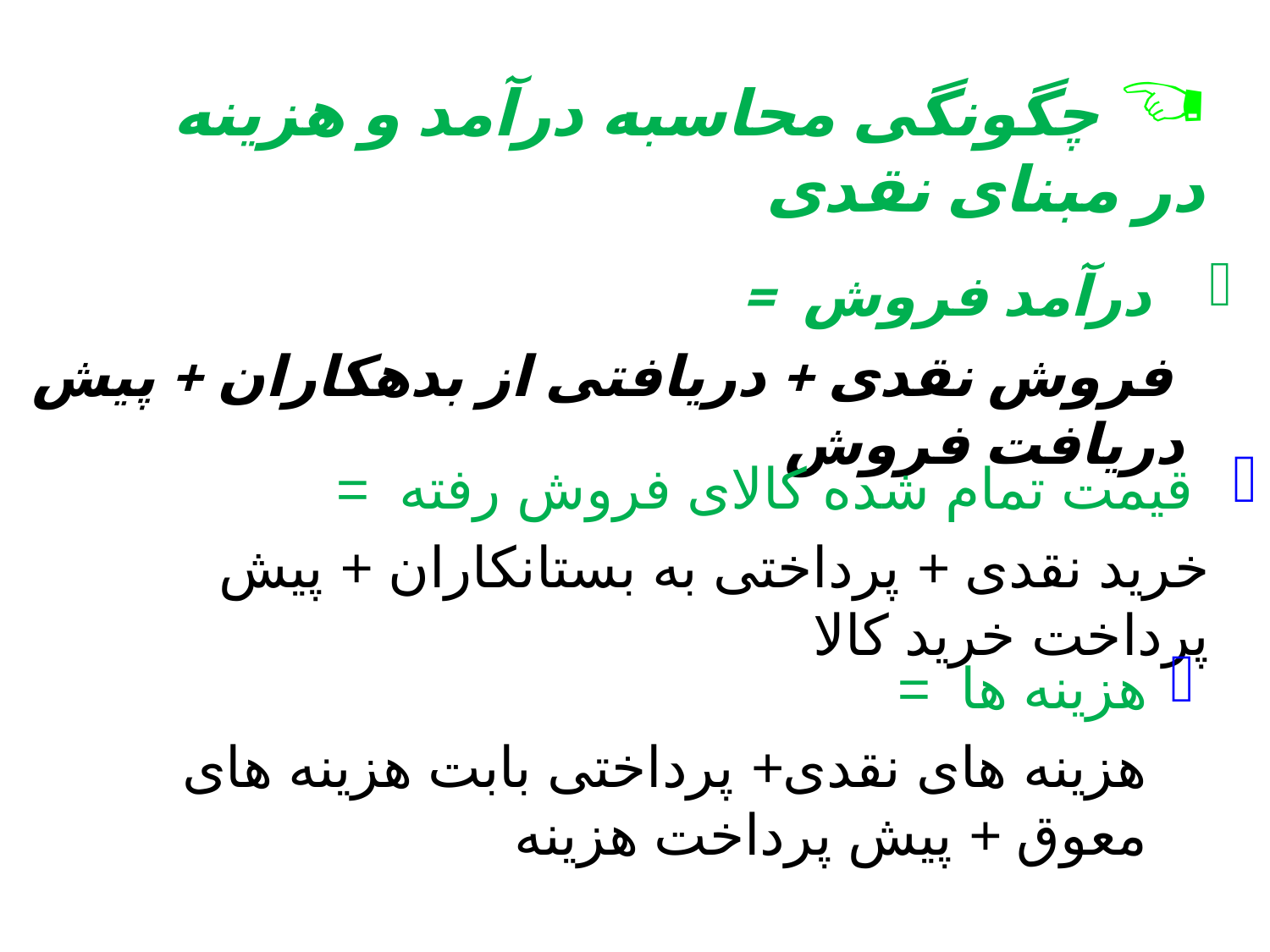

چگونگی محاسبه درآمد و هزینه در مبنای نقدی
  درآمد فروش  =
    فروش نقدی + دریافتی از بدهکاران + پیش دریافت فروش

 قیمت تمام شده کالای فروش رفته  =
   خرید نقدی + پرداختی به بستانکاران + پیش پرداخت خرید کالا
هزینه ها  =
   هزینه های نقدی+ پرداختی بابت هزینه های معوق + پیش پرداخت هزینه